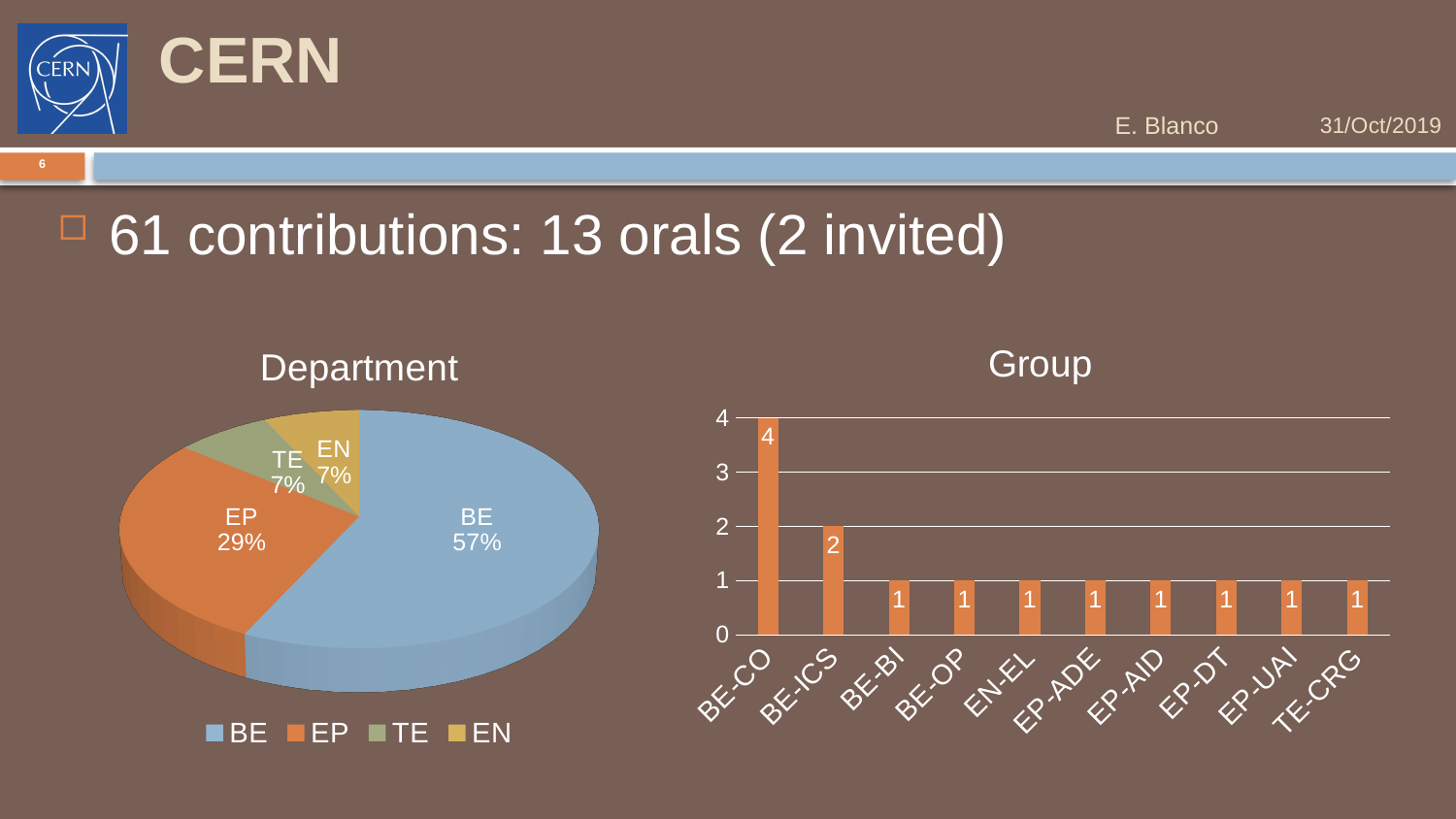

# CERN
E. Blanco
31/Oct/2019
6
61 contributions: 13 orals (2 invited)

### Chart: Group

| Category | Group |
|---|---|
| BE-CO | 4.0 |
| BE-ICS | 2.0 |
| BE-BI | 1.0 |
| BE-OP | 1.0 |
| EN-EL | 1.0 |
| EP-ADE | 1.0 |
| EP-AID | 1.0 |
| EP-DT | 1.0 |
| EP-UAI | 1.0 |
| TE-CRG | 1.0 |

[unsupported chart]